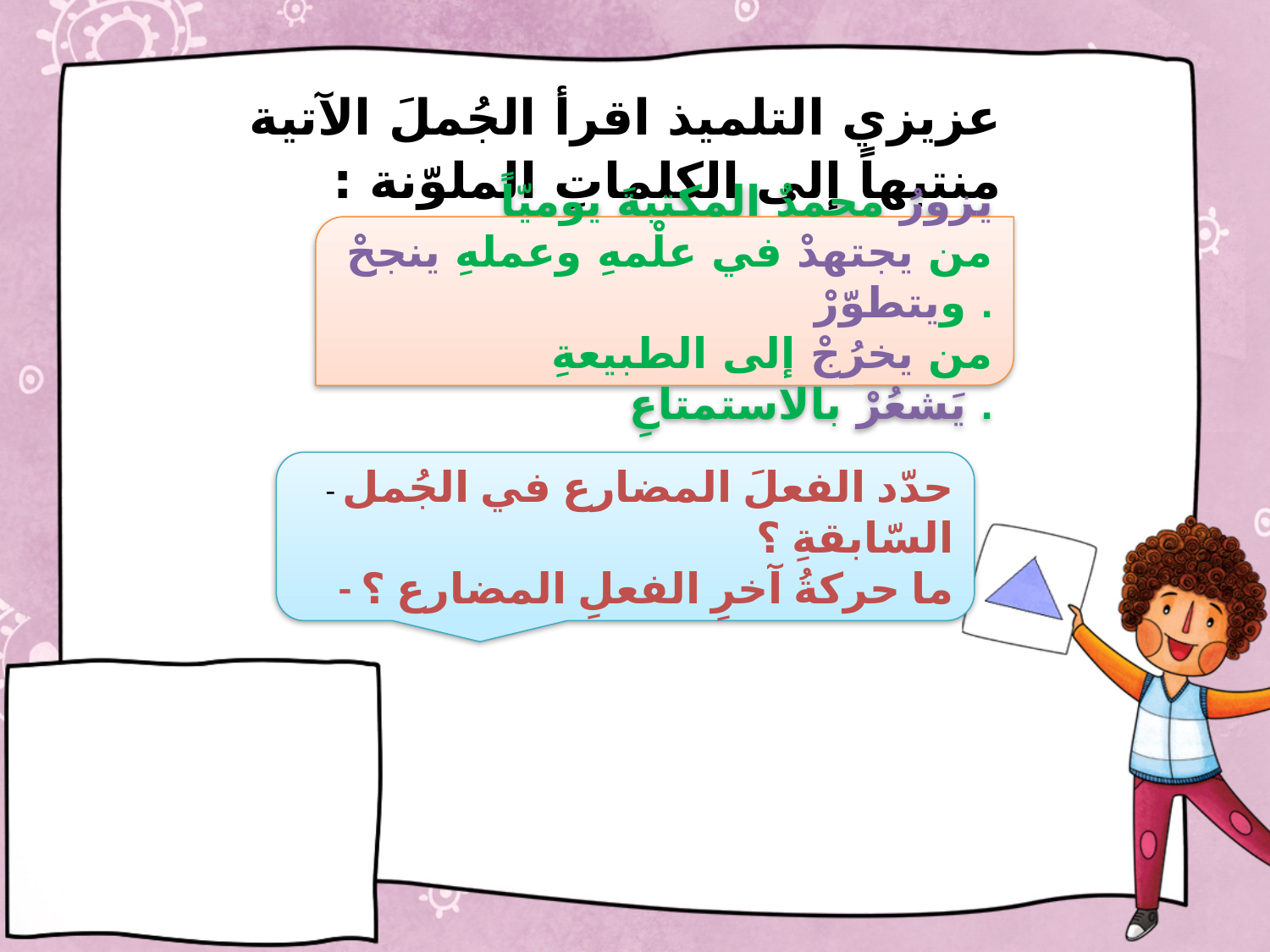

# عزيزي التلميذ اقرأ الجُملَ الآتية منتبهاً إلى الكلماتِ الملوّنة :
يزورُ محمدٌ المكتبةَ يوميّاً
من يجتهدْ في علْمهِ وعملهِ ينجحْ ويتطوّرْ .
	من يخرُجْ إلى الطبيعةِ يَشعُرْ بالاستمتاعِ .
- حدّد الفعلَ المضارع في الجُمل السّابقةِ ؟
- ما حركةُ آخرِ الفعلِ المضارع ؟